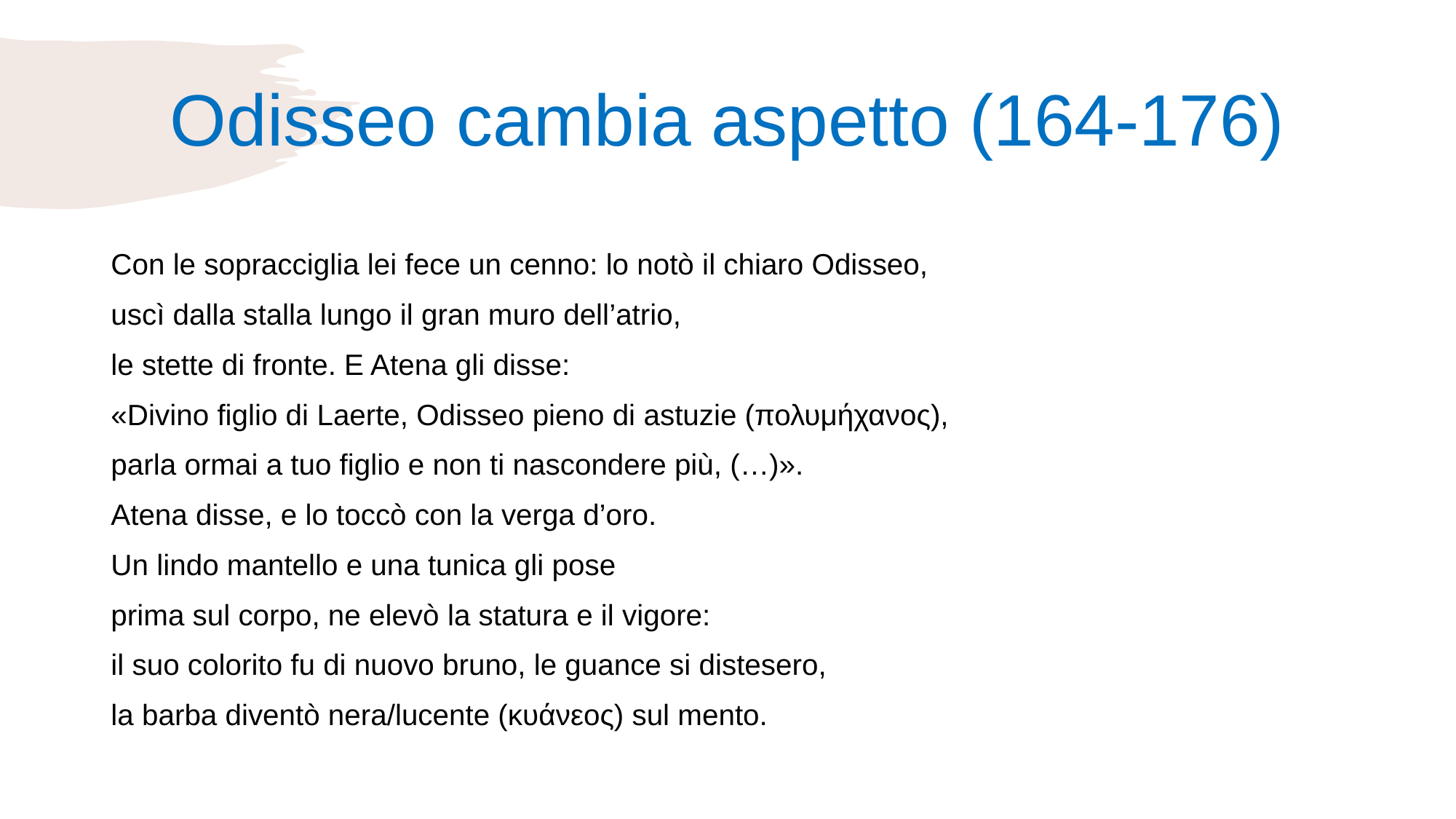

# Odisseo cambia aspetto (164-176)
Con le sopracciglia lei fece un cenno: lo notò il chiaro Odisseo,
uscì dalla stalla lungo il gran muro dell’atrio,
le stette di fronte. E Atena gli disse:
«Divino figlio di Laerte, Odisseo pieno di astuzie (πολυμήχανος),
parla ormai a tuo figlio e non ti nascondere più, (…)».
Atena disse, e lo toccò con la verga d’oro.
Un lindo mantello e una tunica gli pose
prima sul corpo, ne elevò la statura e il vigore:
il suo colorito fu di nuovo bruno, le guance si distesero,
la barba diventò nera/lucente (κυάνεος) sul mento.